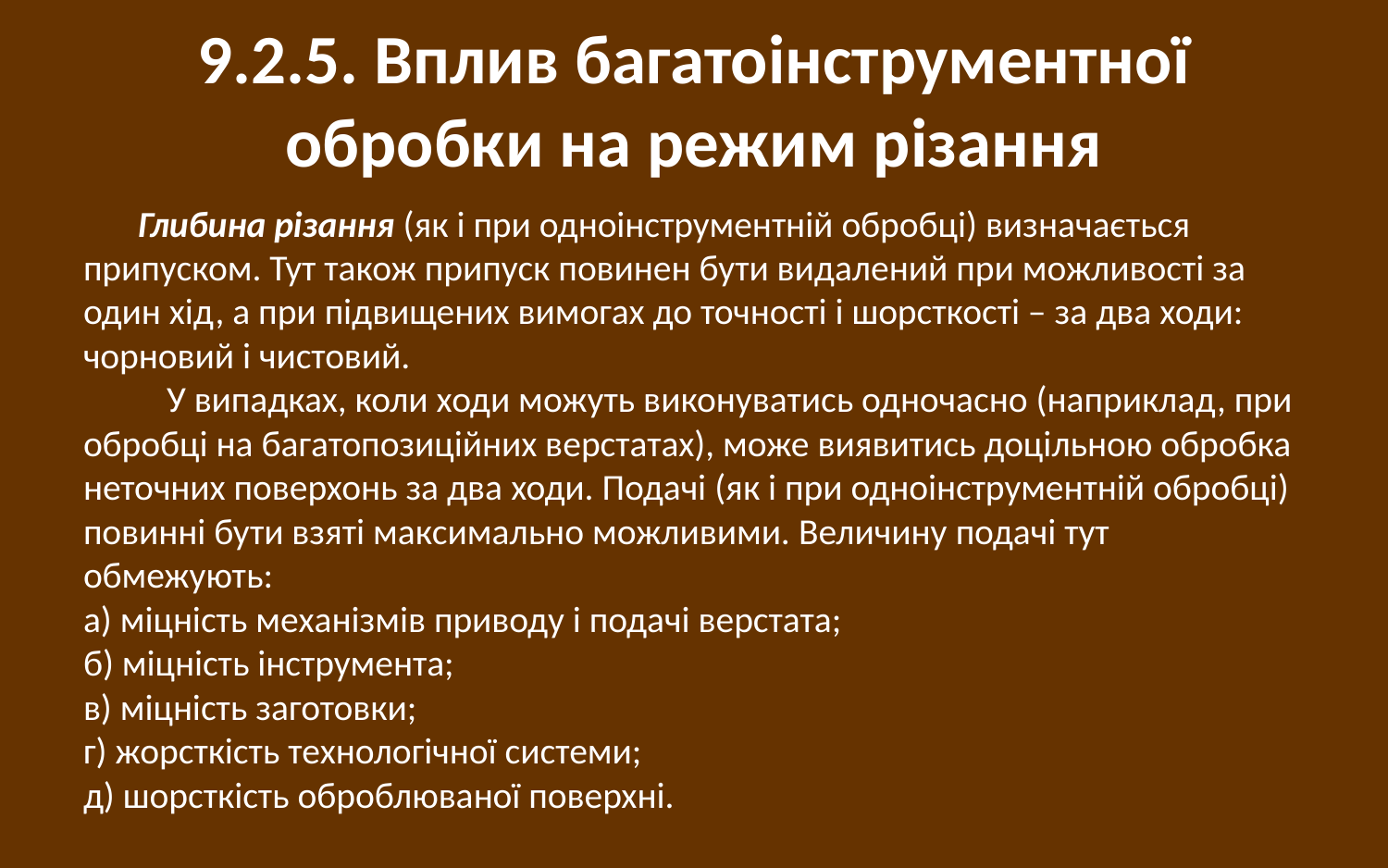

# 9.2.5. Вплив багатоінструментної обробки на режим різання
Глибина різання (як і при одноінструментній обробці) визначається припуском. Тут також припуск повинен бути видалений при можливості за один хід, а при підвищених вимогах до точності і шорсткості – за два ходи: чорновий і чистовий.
          У випадках, коли ходи можуть виконуватись одночасно (наприклад, при обробці на багатопозиційних верстатах), може виявитись доцільною обробка неточних поверхонь за два ходи. Подачі (як і при одноінструментній обробці) повинні бути взяті максимально можливими. Величину подачі тут обмежують:
а) міцність механізмів приводу і подачі верстата;
б) міцність інструмента;
в) міцність заготовки;
г) жорсткість технологічної системи;
д) шорсткість оброблюваної поверхні.